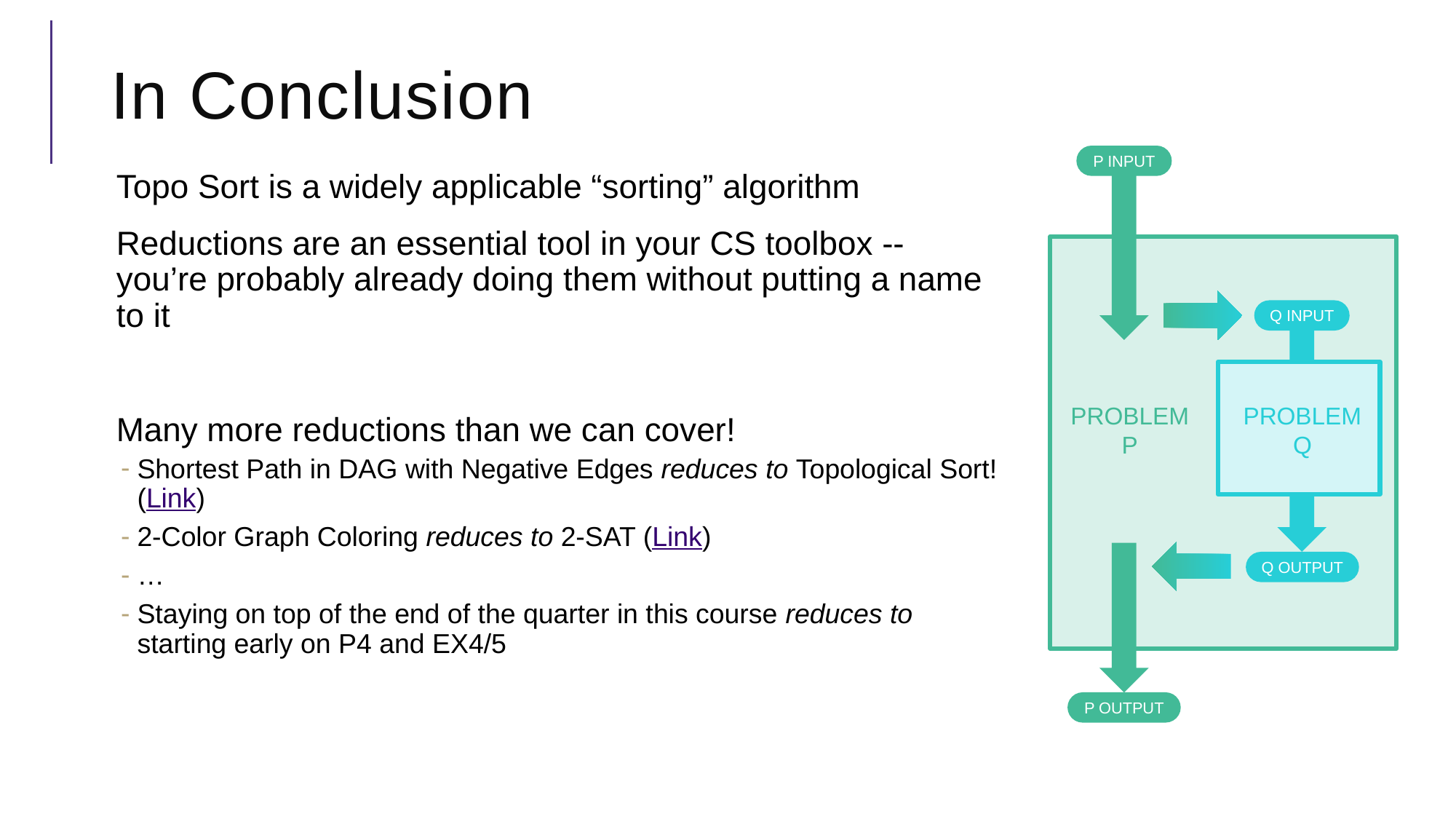

# In Conclusion
P INPUT
Topo Sort is a widely applicable “sorting” algorithm
Reductions are an essential tool in your CS toolbox -- you’re probably already doing them without putting a name to it

Many more reductions than we can cover!
Shortest Path in DAG with Negative Edges reduces to Topological Sort! (Link)
2-Color Graph Coloring reduces to 2-SAT (Link)
…
Staying on top of the end of the quarter in this course reduces to starting early on P4 and EX4/5

Q INPUT

PROBLEM P
PROBLEM Q

Q OUTPUT
P OUTPUT